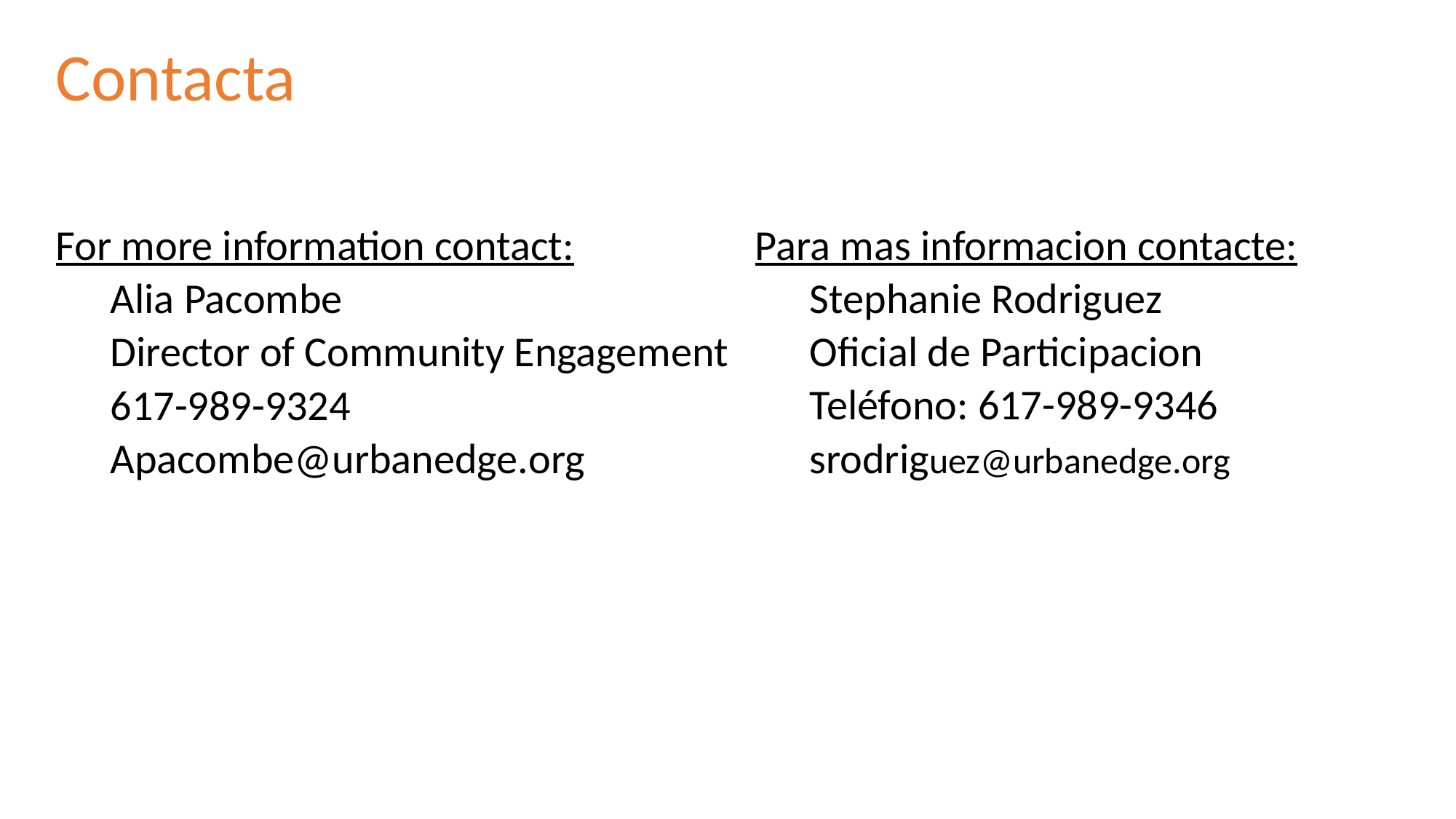

# Contacta
For more information contact:
Alia Pacombe
Director of Community Engagement
617-989-9324
Apacombe@urbanedge.org
Para mas informacion contacte:
Stephanie Rodriguez
Oficial de Participacion
Teléfono: 617-989-9346
srodriguez@urbanedge.org